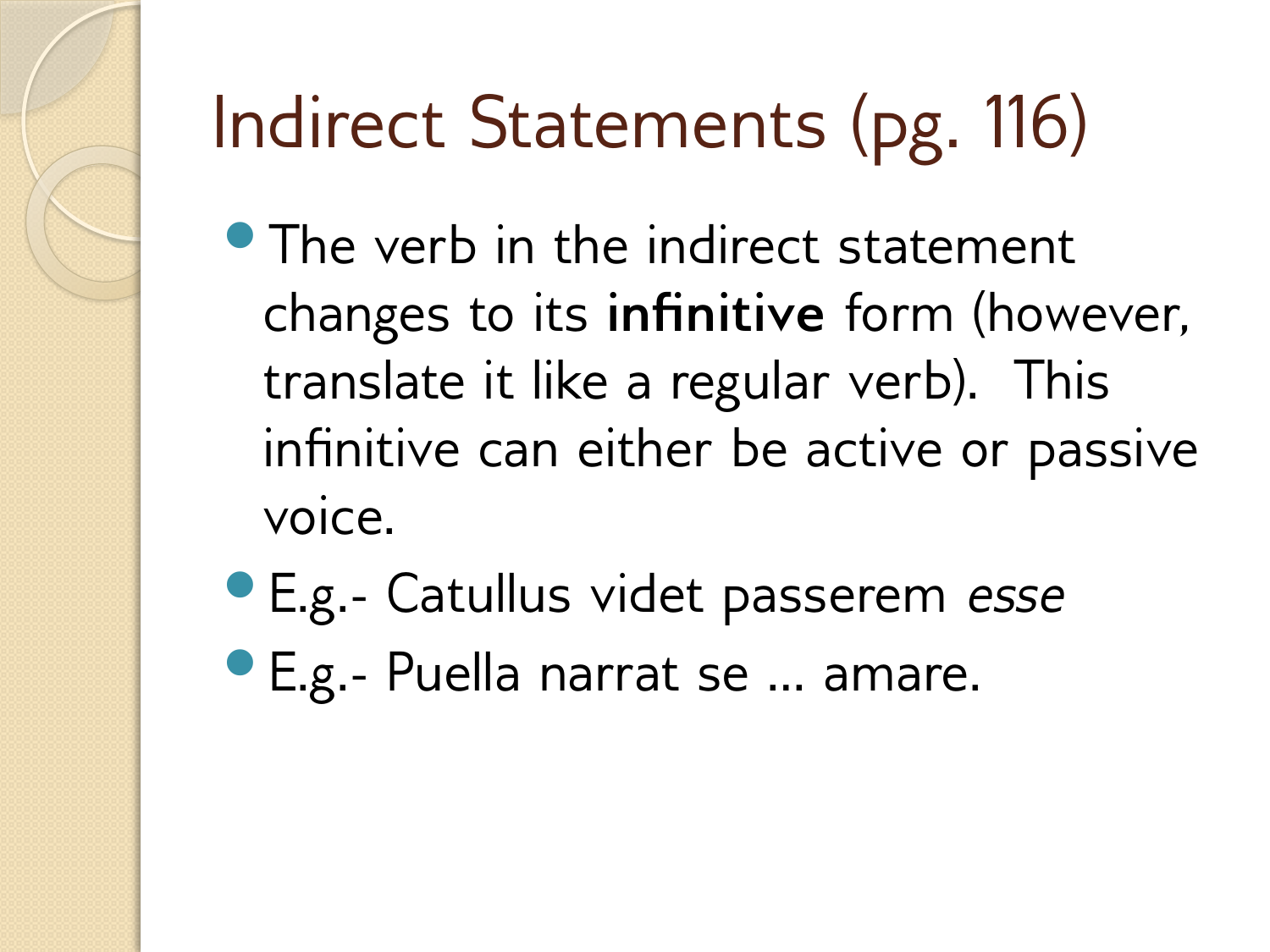

# Indirect Statements (pg. 116)
The verb in the indirect statement changes to its infinitive form (however, translate it like a regular verb).  This infinitive can either be active or passive voice.
E.g.- Catullus videt passerem esse
E.g.- Puella narrat se … amare.